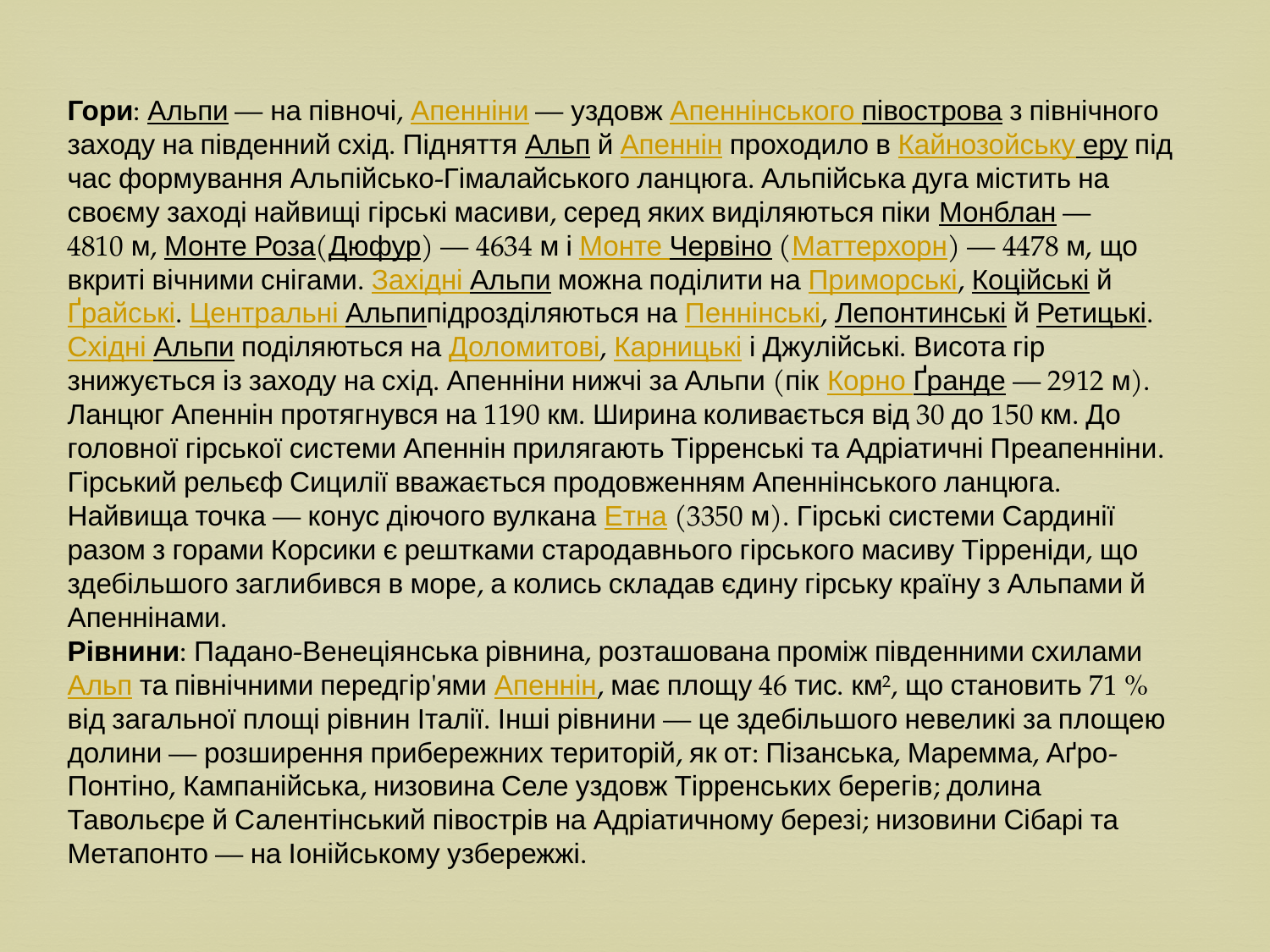

Гори: Альпи — на півночі, Апенніни — уздовж Апеннінського півострова з північного заходу на південний схід. Підняття Альп й Апеннін проходило в Кайнозойську еру під час формування Альпійсько-Гімалайського ланцюга. Альпійська дуга містить на своєму заході найвищі гірські масиви, серед яких виділяються піки Монблан — 4810 м, Монте Роза(Дюфур) — 4634 м і Монте Червіно (Маттерхорн) — 4478 м, що вкриті вічними снігами. Західні Альпи можна поділити на Приморські, Коційські й Ґрайські. Центральні Альпипідрозділяються на Пеннінські, Лепонтинські й Ретицькі. Східні Альпи поділяються на Доломитові, Карницькі і Джулійські. Висота гір знижується із заходу на схід. Апенніни нижчі за Альпи (пік Корно Ґранде — 2912 м). Ланцюг Апеннін протягнувся на 1190 км. Ширина коливається від 30 до 150 км. До головної гірської системи Апеннін прилягають Тірренські та Адріатичні Преапенніни. Гірський рельєф Сицилії вважається продовженням Апеннінського ланцюга. Найвища точка — конус діючого вулкана Етна (3350 м). Гірські системи Сардинії разом з горами Корсики є рештками стародавнього гірського масиву Тірреніди, що здебільшого заглибився в море, а колись складав єдину гірську країну з Альпами й Апеннінами.
Рівнини: Падано-Венеціянська рівнина, розташована проміж південними схилами Альп та північними передгір'ями Апеннін, має площу 46 тис. км², що становить 71 % від загальної площі рівнин Італії. Інші рівнини — це здебільшого невеликі за площею долини — розширення прибережних територій, як от: Пізанська, Маремма, Аґро-Понтіно, Кампанійська, низовина Селе уздовж Тірренських берегів; долина Тавольєре й Салентінський півострів на Адріатичному березі; низовини Сібарі та Метапонто — на Іонійському узбережжі.